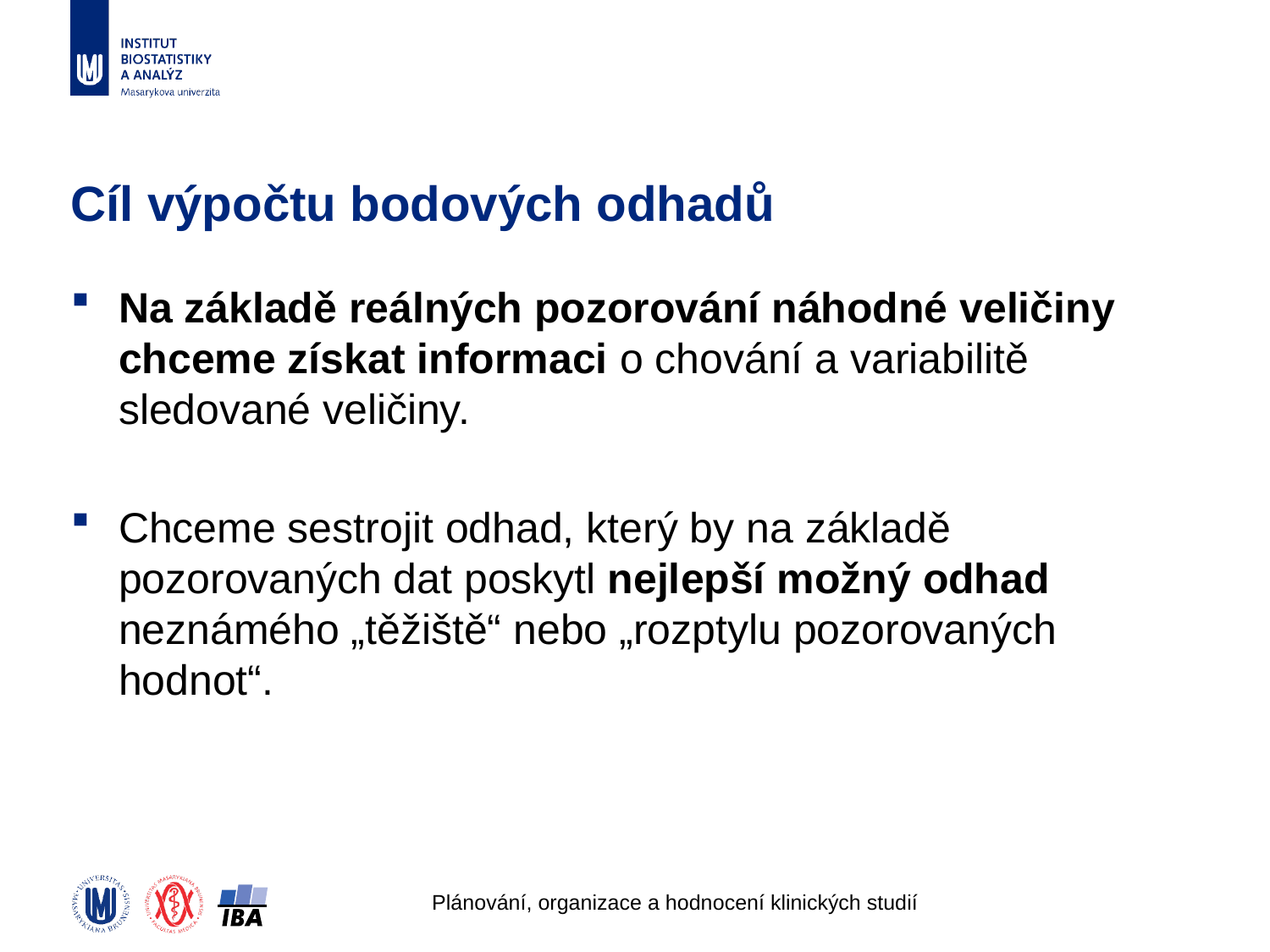

# Cíl výpočtu bodových odhadů
Na základě reálných pozorování náhodné veličiny chceme získat informaci o chování a variabilitě sledované veličiny.

Chceme sestrojit odhad, který by na základě pozorovaných dat poskytl nejlepší možný odhad neznámého „těžiště“ nebo „rozptylu pozorovaných hodnot“.

Plánování, organizace a hodnocení klinických studií